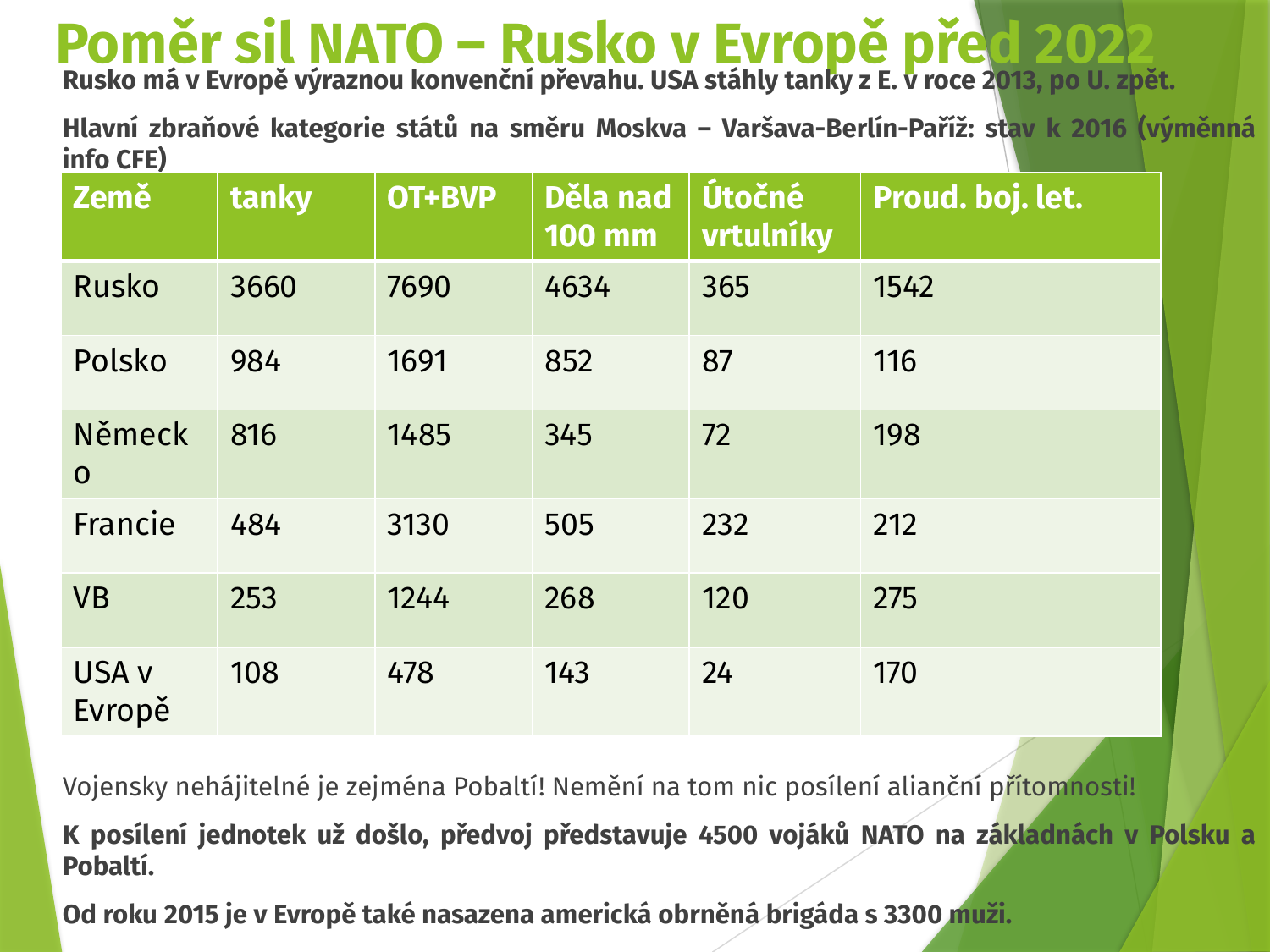

# Poměr sil NATO – Rusko v Evropě před 2022
Rusko má v Evropě výraznou konvenční převahu. USA stáhly tanky z E. v roce 2013, po U. zpět.
Hlavní zbraňové kategorie států na směru Moskva – Varšava-Berlín-Paříž: stav k 2016 (výměnná info CFE)

Vojensky nehájitelné je zejména Pobaltí! Nemění na tom nic posílení alianční přítomnosti!
K posílení jednotek už došlo, předvoj představuje 4500 vojáků NATO na základnách v Polsku a Pobaltí.
Od roku 2015 je v Evropě také nasazena americká obrněná brigáda s 3300 muži.
| Země | tanky | OT+BVP | Děla nad 100 mm | Útočné vrtulníky | Proud. boj. let. |
| --- | --- | --- | --- | --- | --- |
| Rusko | 3660 | 7690 | 4634 | 365 | 1542 |
| Polsko | 984 | 1691 | 852 | 87 | 116 |
| Německo | 816 | 1485 | 345 | 72 | 198 |
| Francie | 484 | 3130 | 505 | 232 | 212 |
| VB | 253 | 1244 | 268 | 120 | 275 |
| USA v Evropě | 108 | 478 | 143 | 24 | 170 |